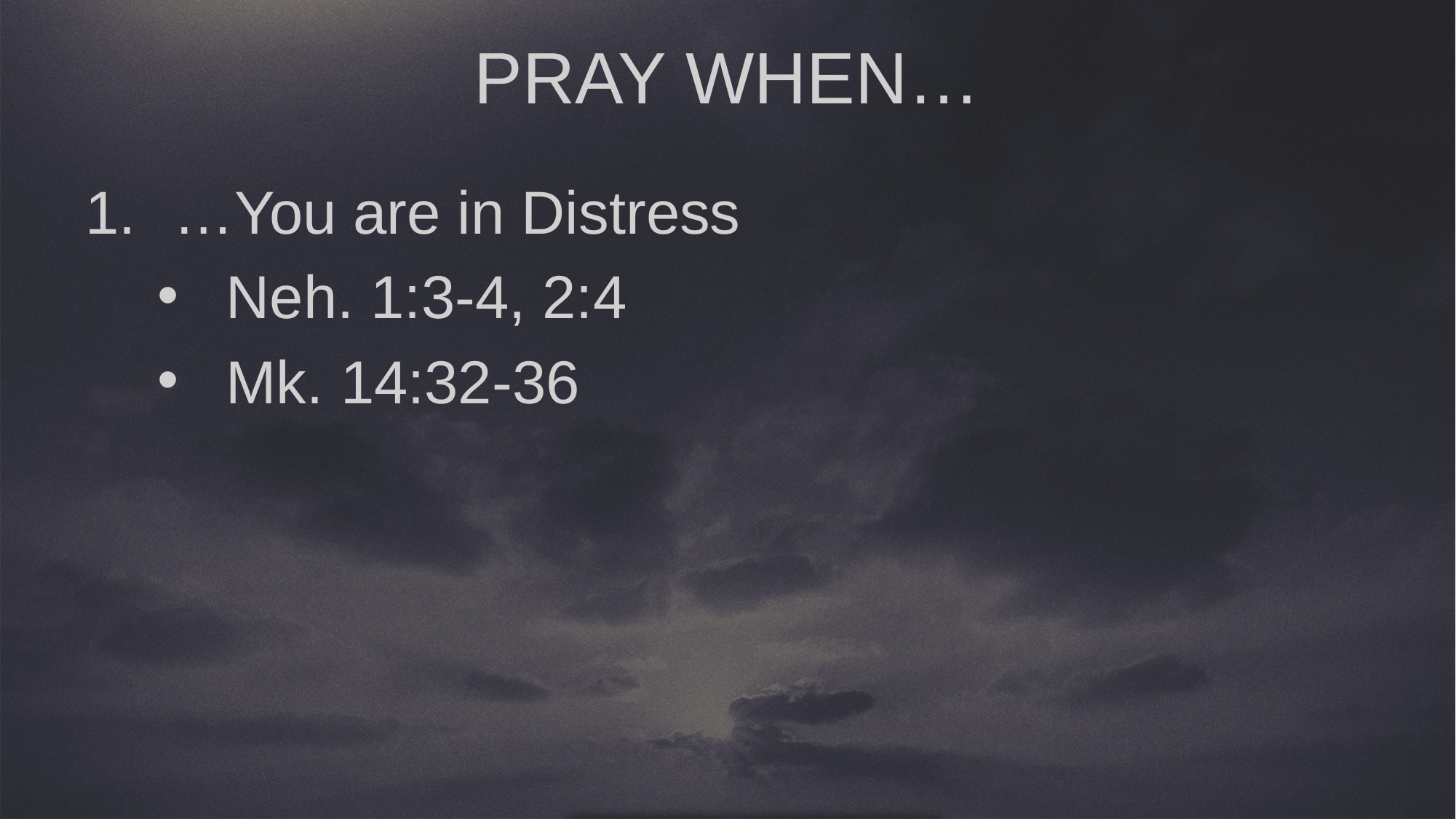

PRAY WHEN…
…You are in Distress
Neh. 1:3-4, 2:4
Mk. 14:32-36